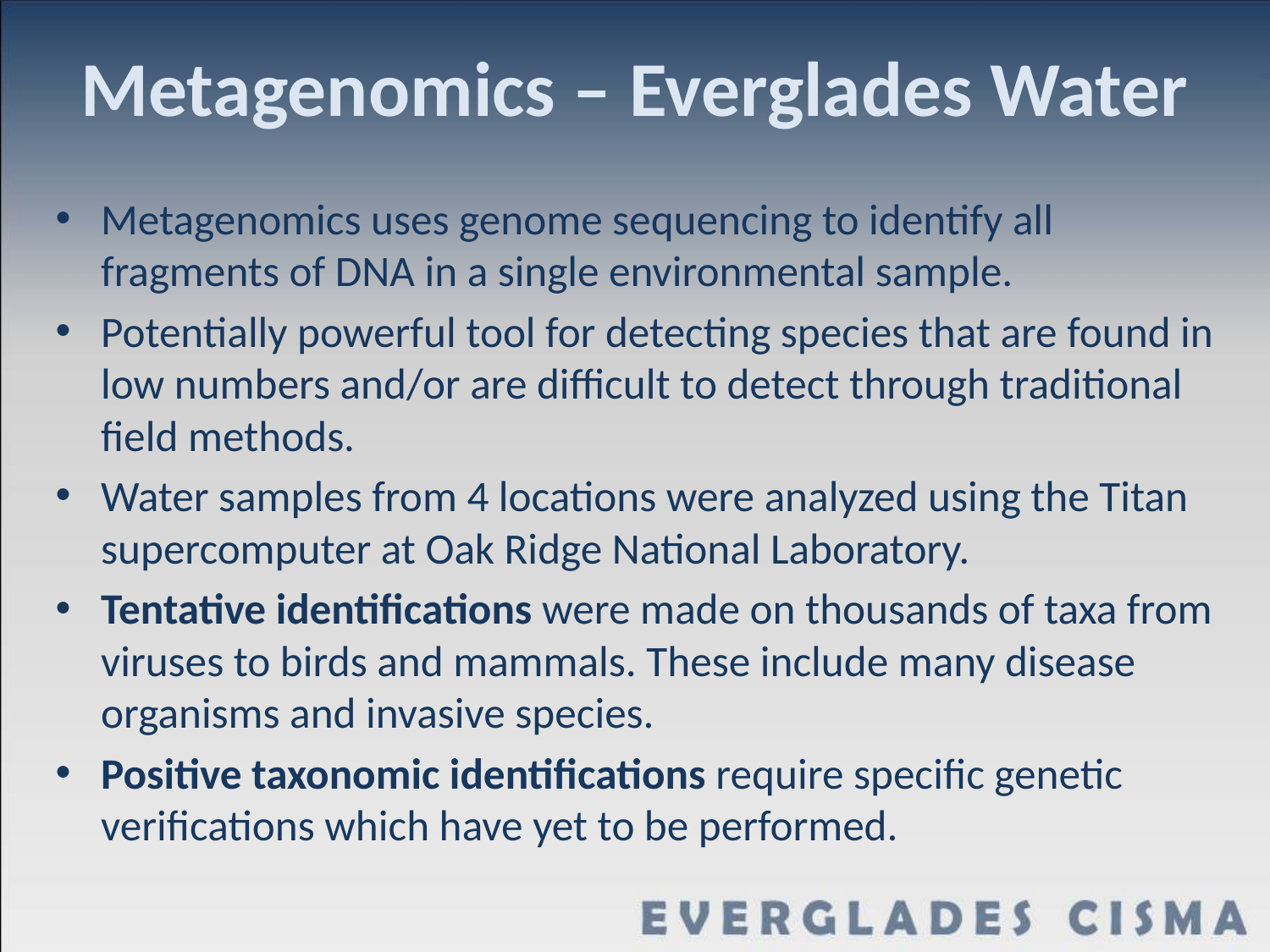

# Metagenomics – Everglades Water
Metagenomics uses genome sequencing to identify all fragments of DNA in a single environmental sample.
Potentially powerful tool for detecting species that are found in low numbers and/or are difficult to detect through traditional field methods.
Water samples from 4 locations were analyzed using the Titan supercomputer at Oak Ridge National Laboratory.
Tentative identifications were made on thousands of taxa from viruses to birds and mammals. These include many disease organisms and invasive species.
Positive taxonomic identifications require specific genetic verifications which have yet to be performed.